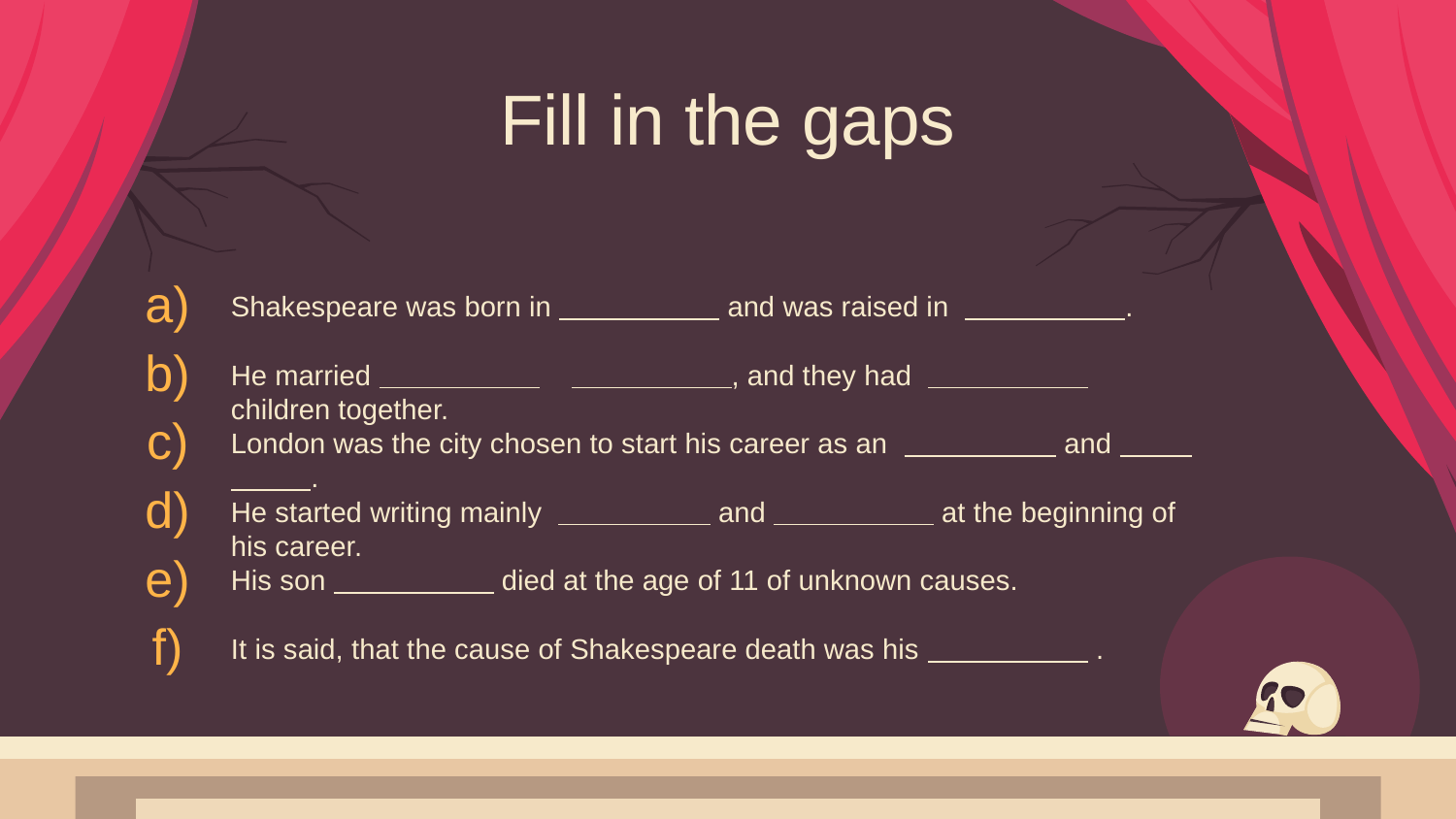

# Fill in the gaps
a)
Shakespeare was born in                      and was raised in                      .
b)
He married                                             , and they had                       children together.
c)
London was the city chosen to start his career as an                      and                     .
d)
He started writing mainly                      and                      at the beginning of his career.
e)
His son                      died at the age of 11 of unknown causes.

f)
It is said, that the cause of Shakespeare death was his                      .